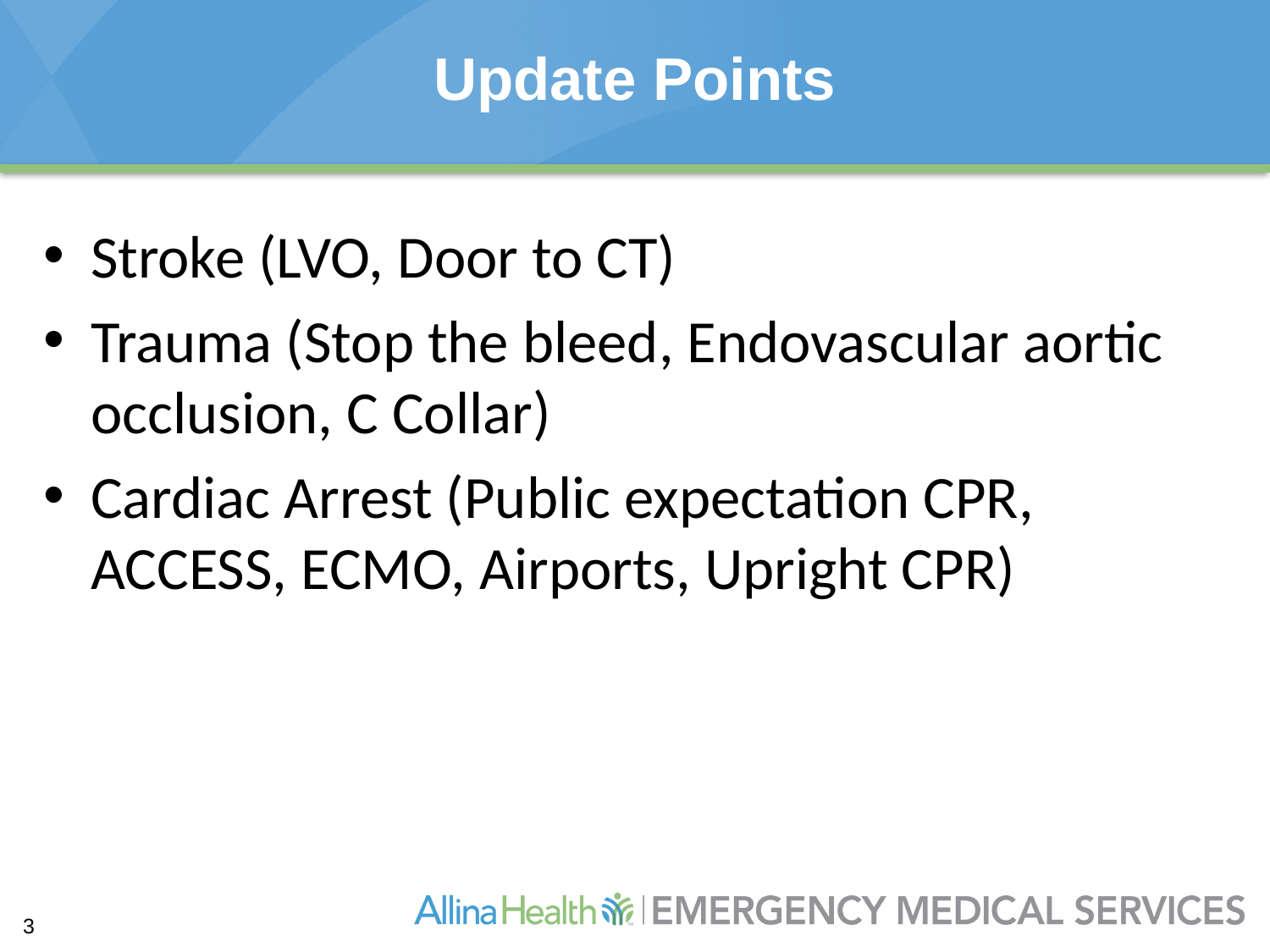

# Update Points
Stroke (LVO, Door to CT)
Trauma (Stop the bleed, Endovascular aortic occlusion, C Collar)
Cardiac Arrest (Public expectation CPR, ACCESS, ECMO, Airports, Upright CPR)

3